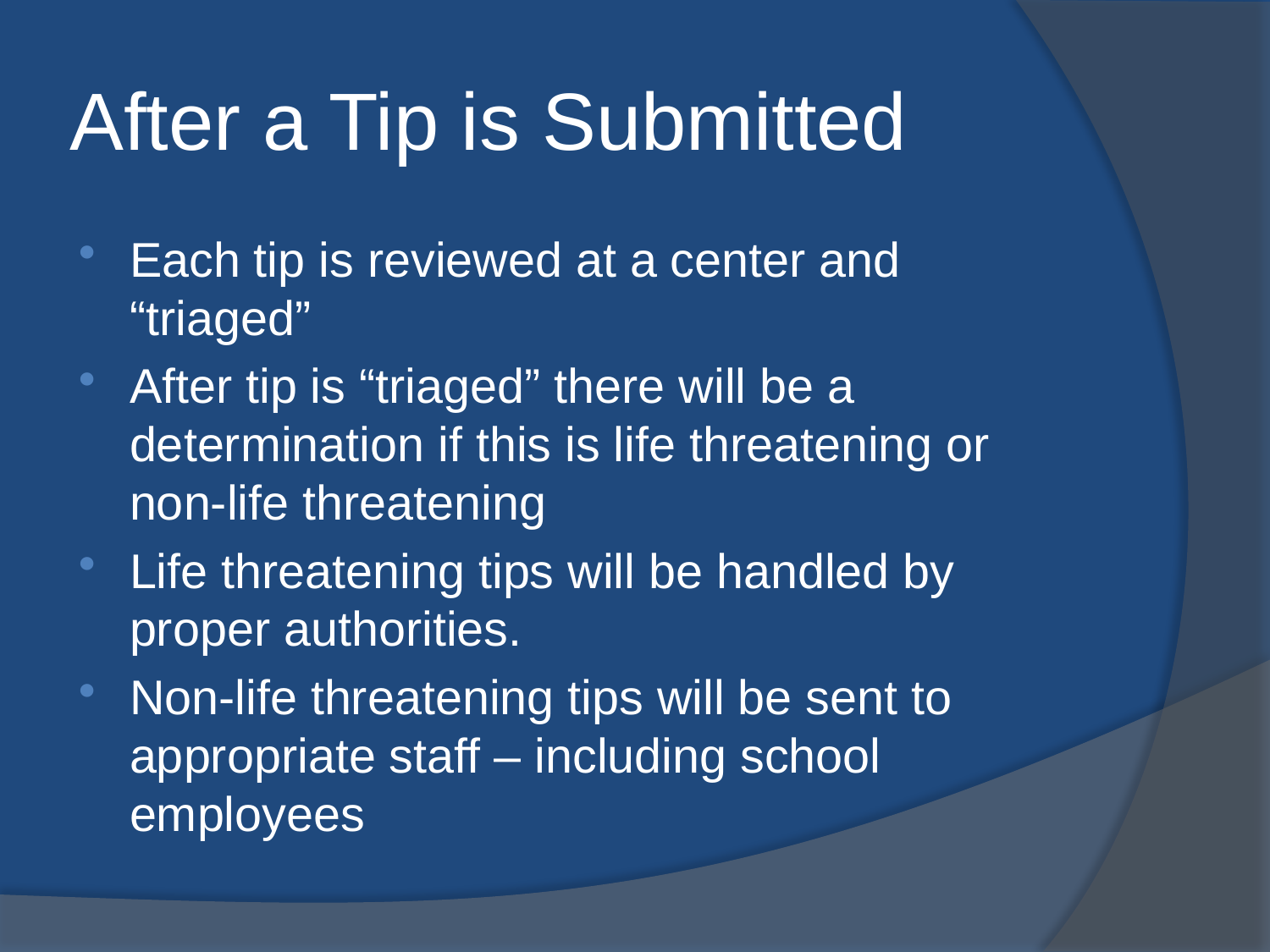

# After a Tip is Submitted
Each tip is reviewed at a center and “triaged”
After tip is “triaged” there will be a determination if this is life threatening or non-life threatening
Life threatening tips will be handled by proper authorities.
Non-life threatening tips will be sent to appropriate staff – including school employees